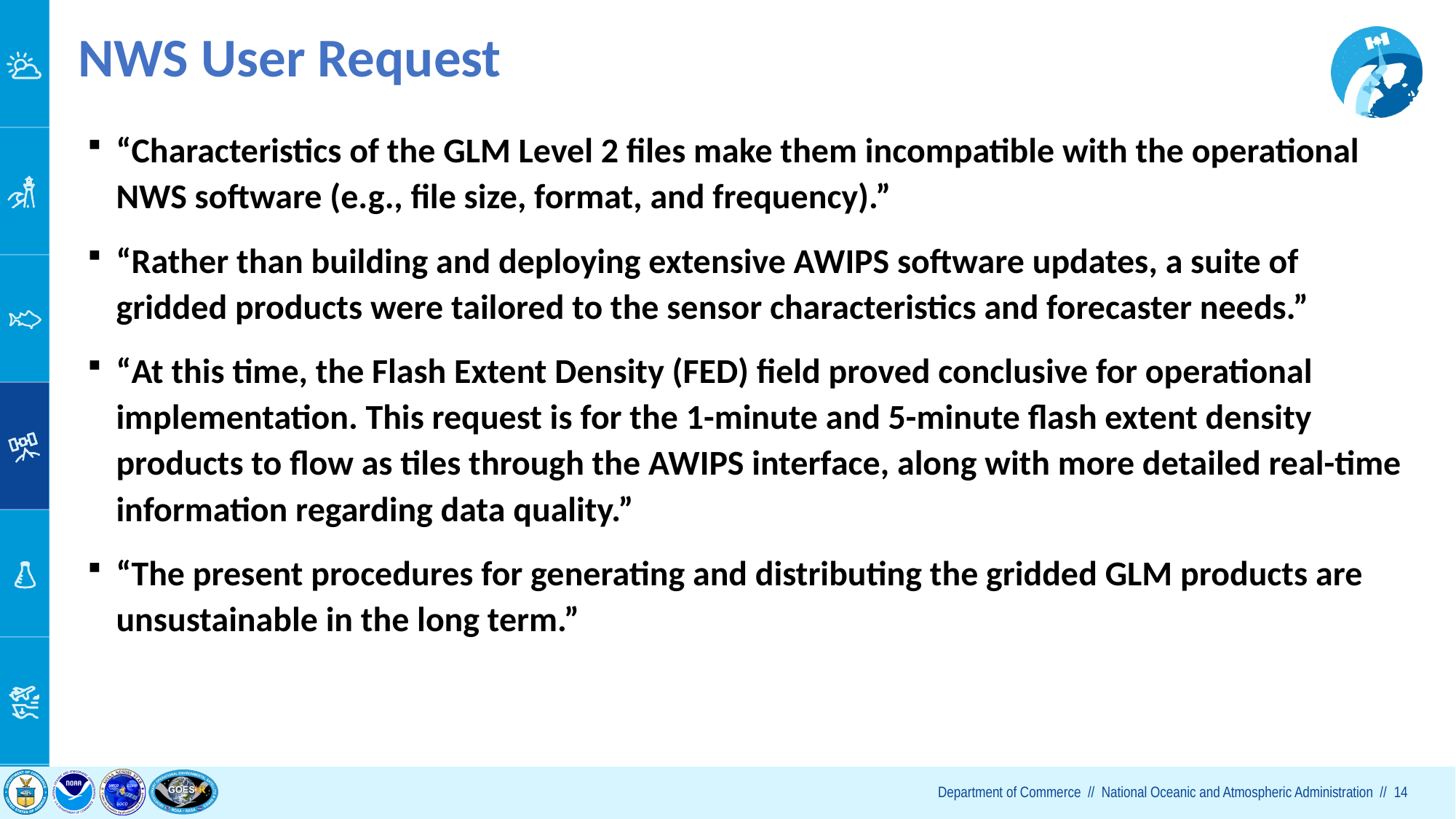

# NWS User Request
“Characteristics of the GLM Level 2 files make them incompatible with the operational NWS software (e.g., file size, format, and frequency).”
“Rather than building and deploying extensive AWIPS software updates, a suite of gridded products were tailored to the sensor characteristics and forecaster needs.”
“At this time, the Flash Extent Density (FED) field proved conclusive for operational implementation. This request is for the 1-minute and 5-minute flash extent density products to flow as tiles through the AWIPS interface, along with more detailed real-time information regarding data quality.”
“The present procedures for generating and distributing the gridded GLM products are unsustainable in the long term.”